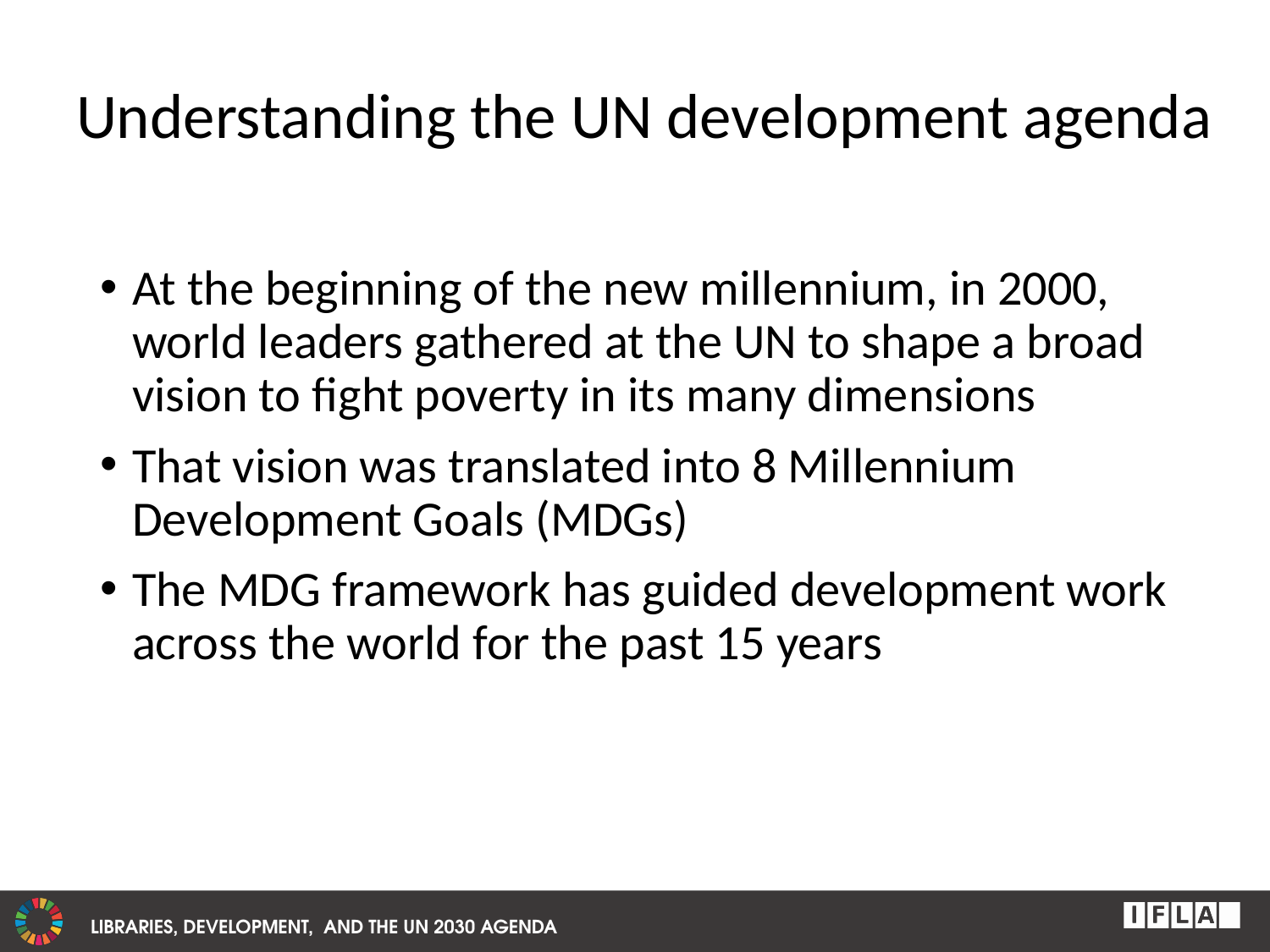

# Understanding the UN development agenda
At the beginning of the new millennium, in 2000, world leaders gathered at the UN to shape a broad vision to fight poverty in its many dimensions
That vision was translated into 8 Millennium Development Goals (MDGs)
The MDG framework has guided development work across the world for the past 15 years